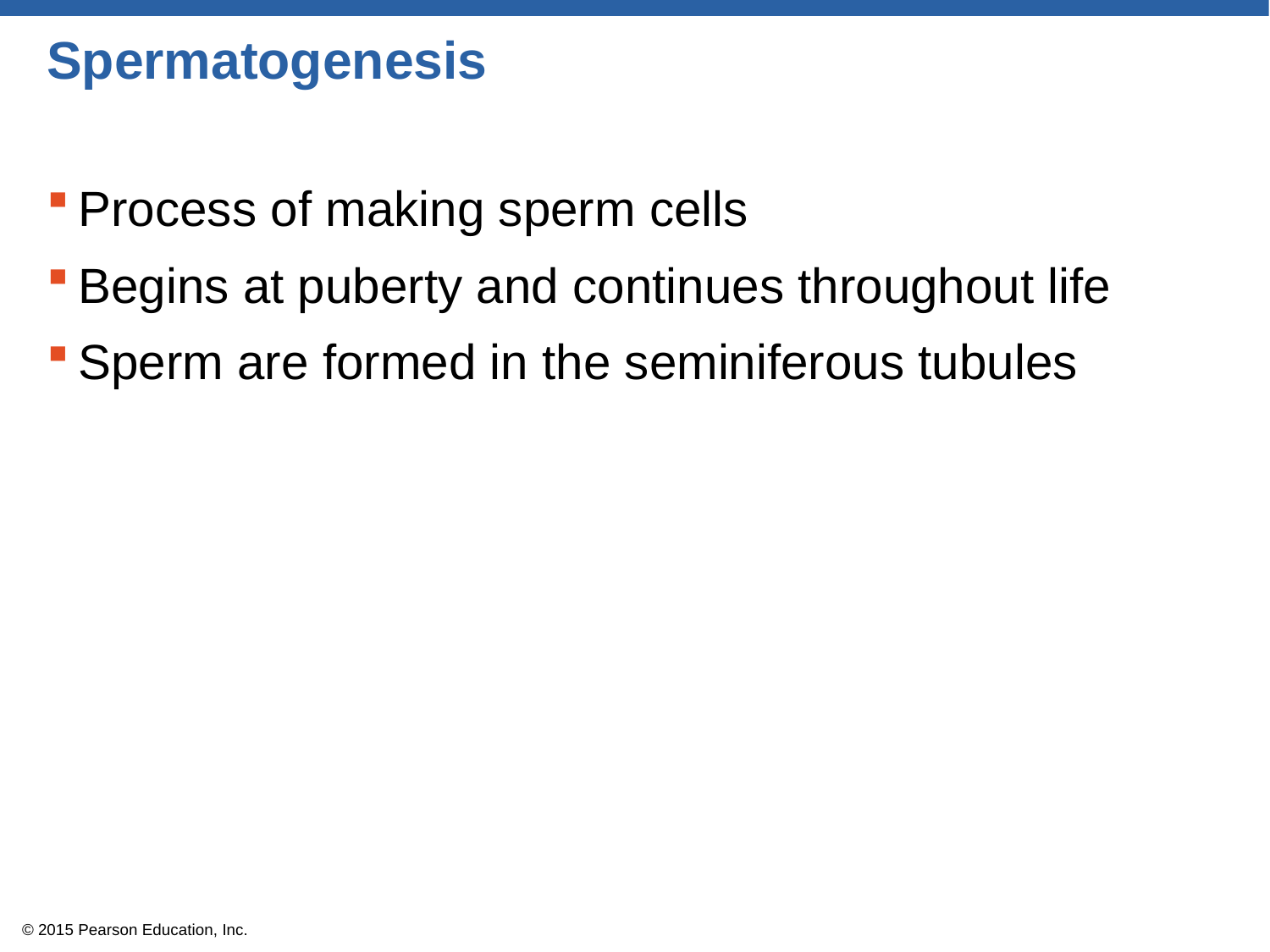

# Spermatogenesis
Process of making sperm cells
Begins at puberty and continues throughout life
Sperm are formed in the seminiferous tubules
© 2015 Pearson Education, Inc.